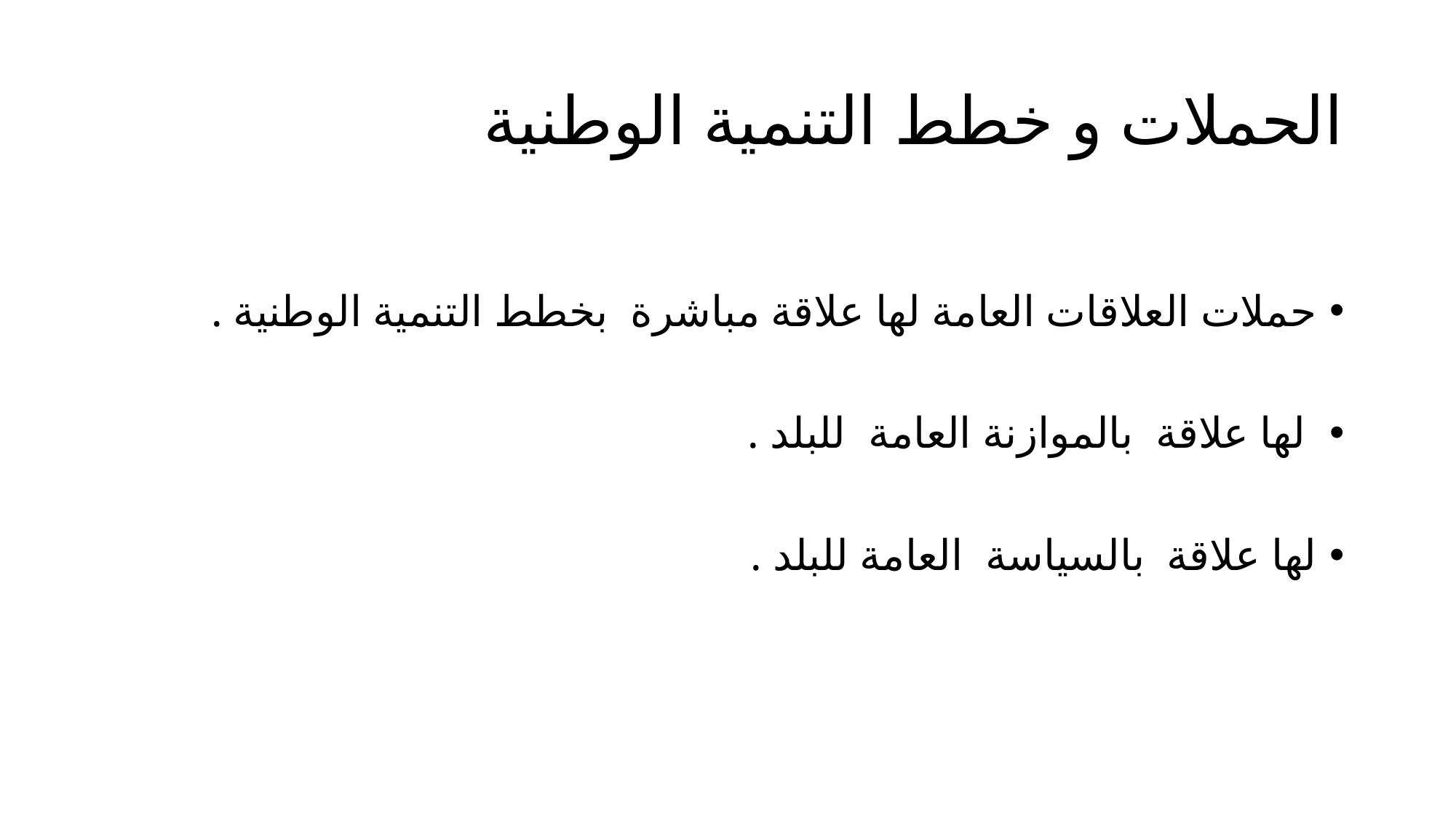

# الحملات و خطط التنمية الوطنية

حملات العلاقات العامة لها علاقة مباشرة  بخطط التنمية الوطنية .

 لها علاقة  بالموازنة العامة  للبلد .

لها علاقة  بالسياسة  العامة للبلد .